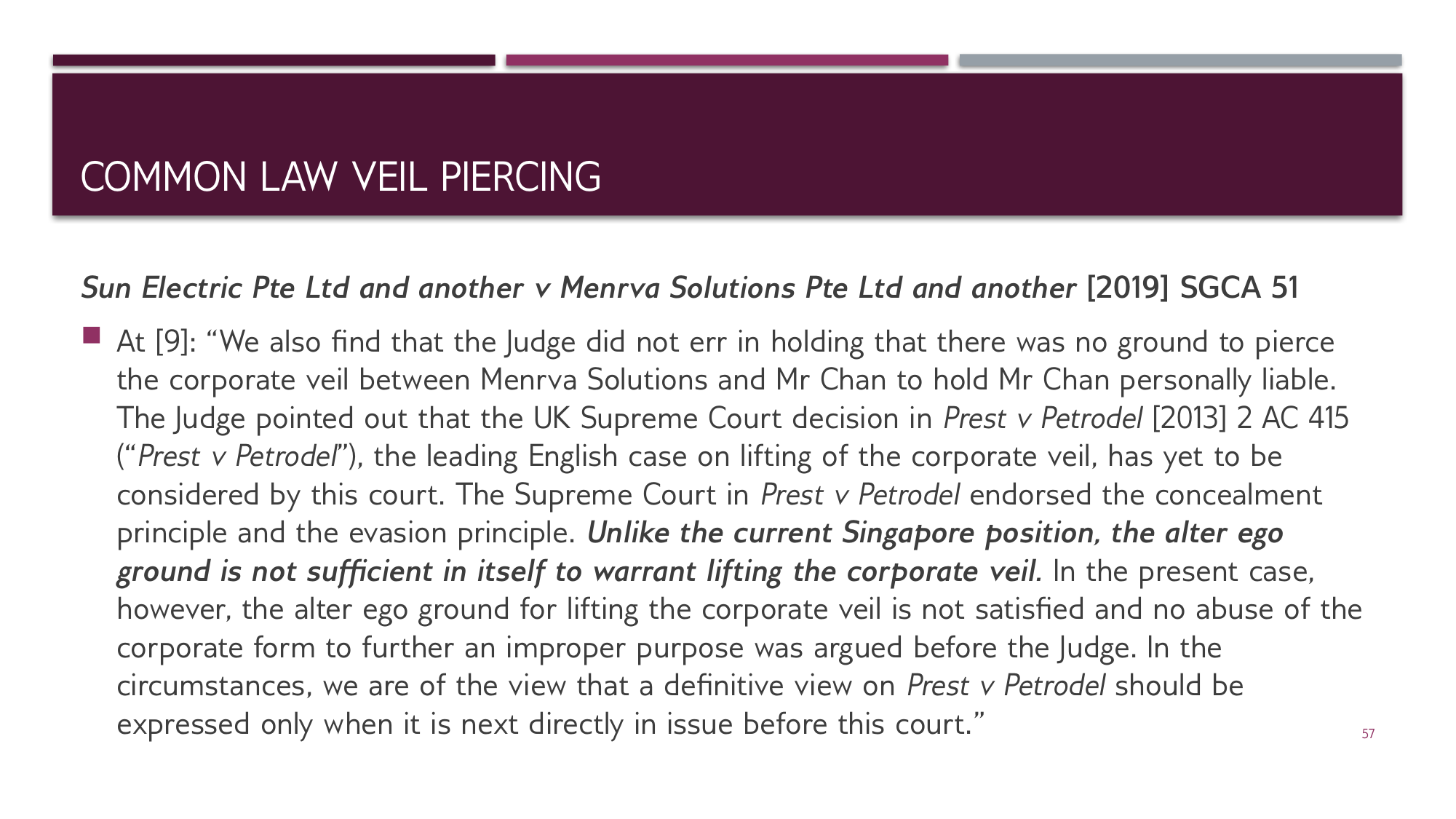

# Common law veil piercing
Sun Electric Pte Ltd and another v Menrva Solutions Pte Ltd and another [2019] SGCA 51
At [9]: “We also find that the Judge did not err in holding that there was no ground to pierce the corporate veil between Menrva Solutions and Mr Chan to hold Mr Chan personally liable. The Judge pointed out that the UK Supreme Court decision in Prest v Petrodel [2013] 2 AC 415 (“Prest v Petrodel”), the leading English case on lifting of the corporate veil, has yet to be considered by this court. The Supreme Court in Prest v Petrodel endorsed the concealment principle and the evasion principle. Unlike the current Singapore position, the alter ego ground is not sufficient in itself to warrant lifting the corporate veil. In the present case, however, the alter ego ground for lifting the corporate veil is not satisfied and no abuse of the corporate form to further an improper purpose was argued before the Judge. In the circumstances, we are of the view that a definitive view on Prest v Petrodel should be expressed only when it is next directly in issue before this court.”
57